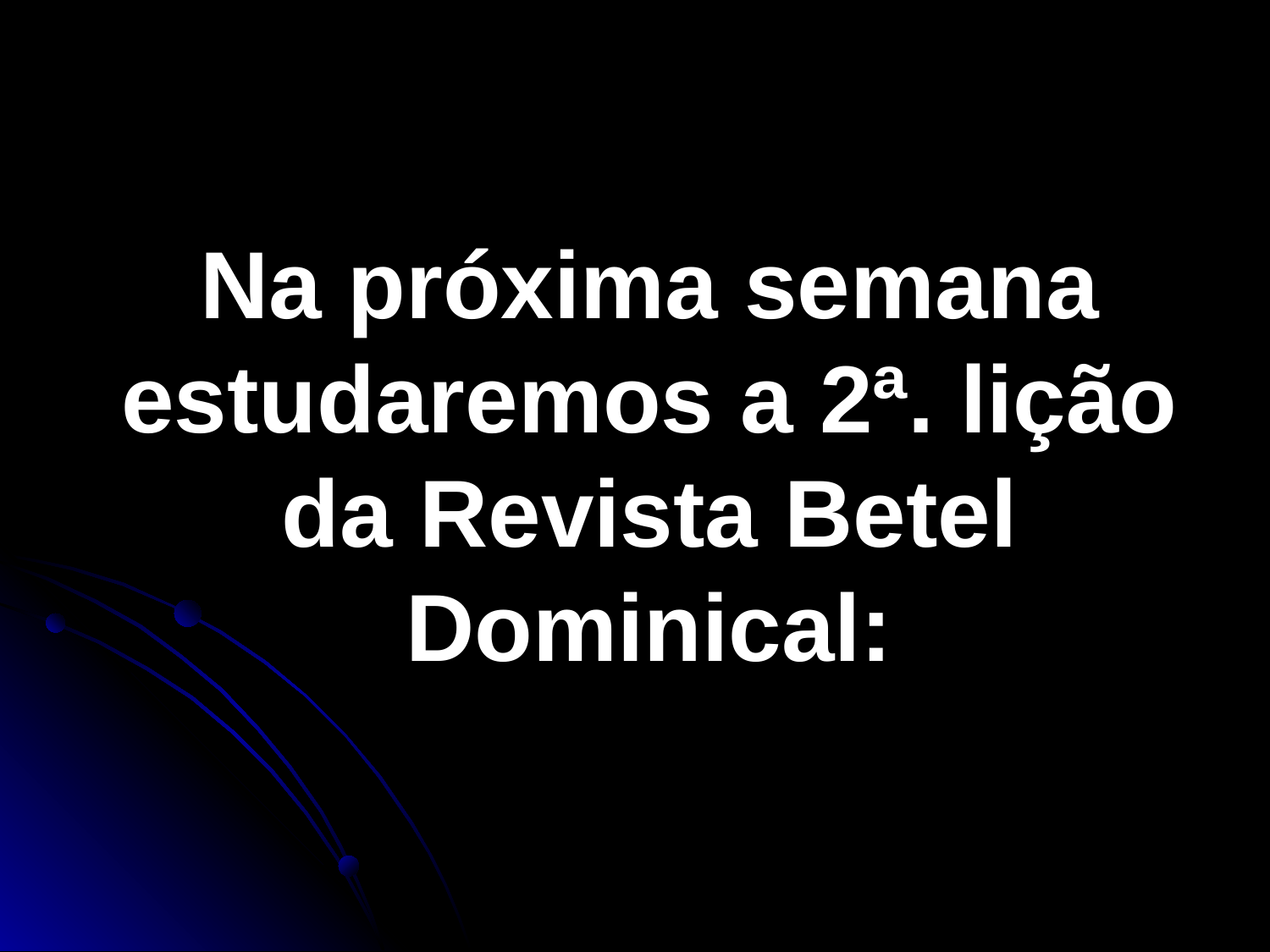

Na próxima semana estudaremos a 2ª. lição da Revista Betel Dominical: